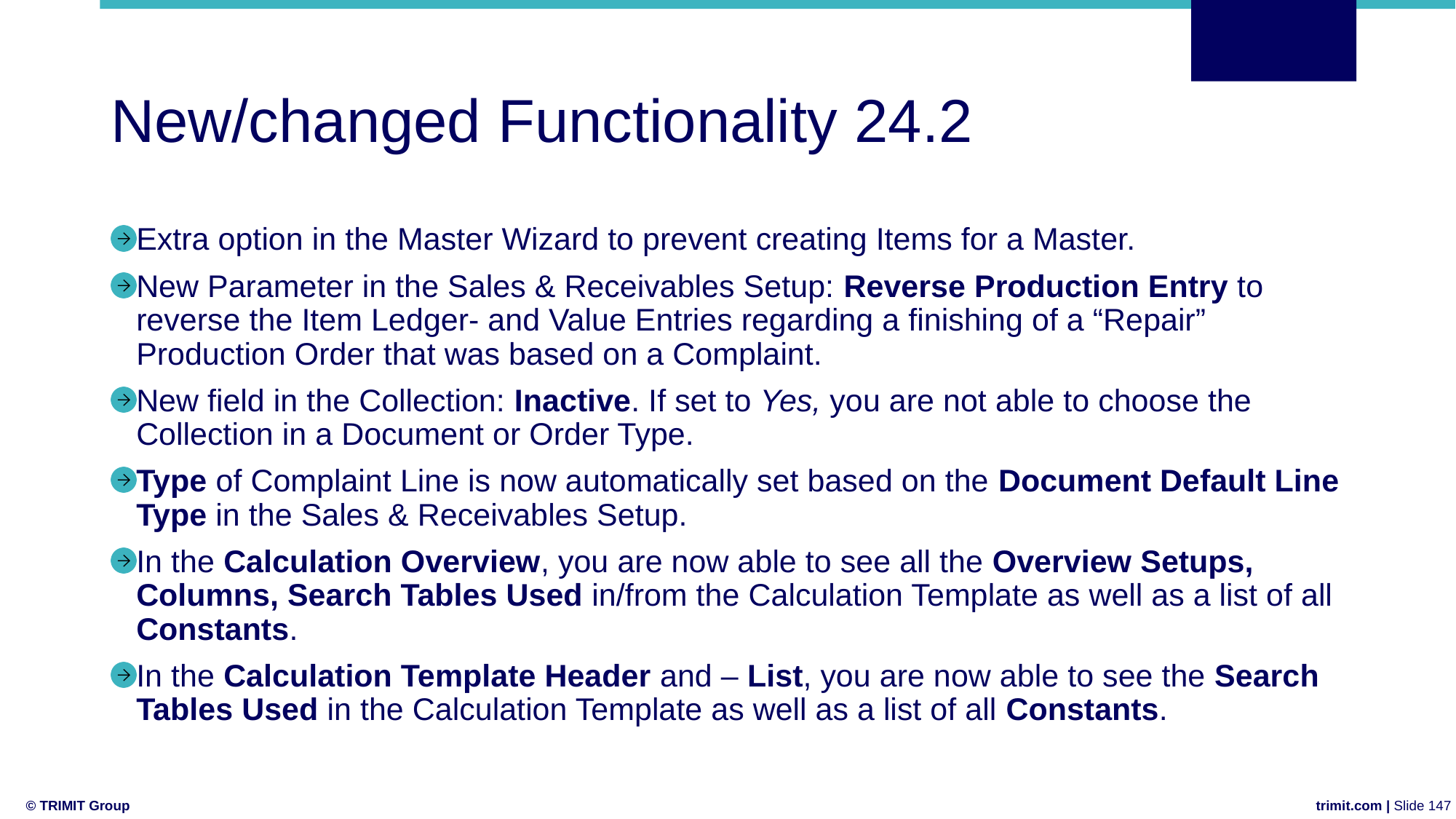

# New/changed Functionality 24.2
Extra option in the Master Wizard to prevent creating Items for a Master.
New Parameter in the Sales & Receivables Setup: Reverse Production Entry to reverse the Item Ledger- and Value Entries regarding a finishing of a “Repair” Production Order that was based on a Complaint.
New field in the Collection: Inactive. If set to Yes, you are not able to choose the Collection in a Document or Order Type.
Type of Complaint Line is now automatically set based on the Document Default Line Type in the Sales & Receivables Setup.
In the Calculation Overview, you are now able to see all the Overview Setups, Columns, Search Tables Used in/from the Calculation Template as well as a list of all Constants.
In the Calculation Template Header and – List, you are now able to see the Search Tables Used in the Calculation Template as well as a list of all Constants.